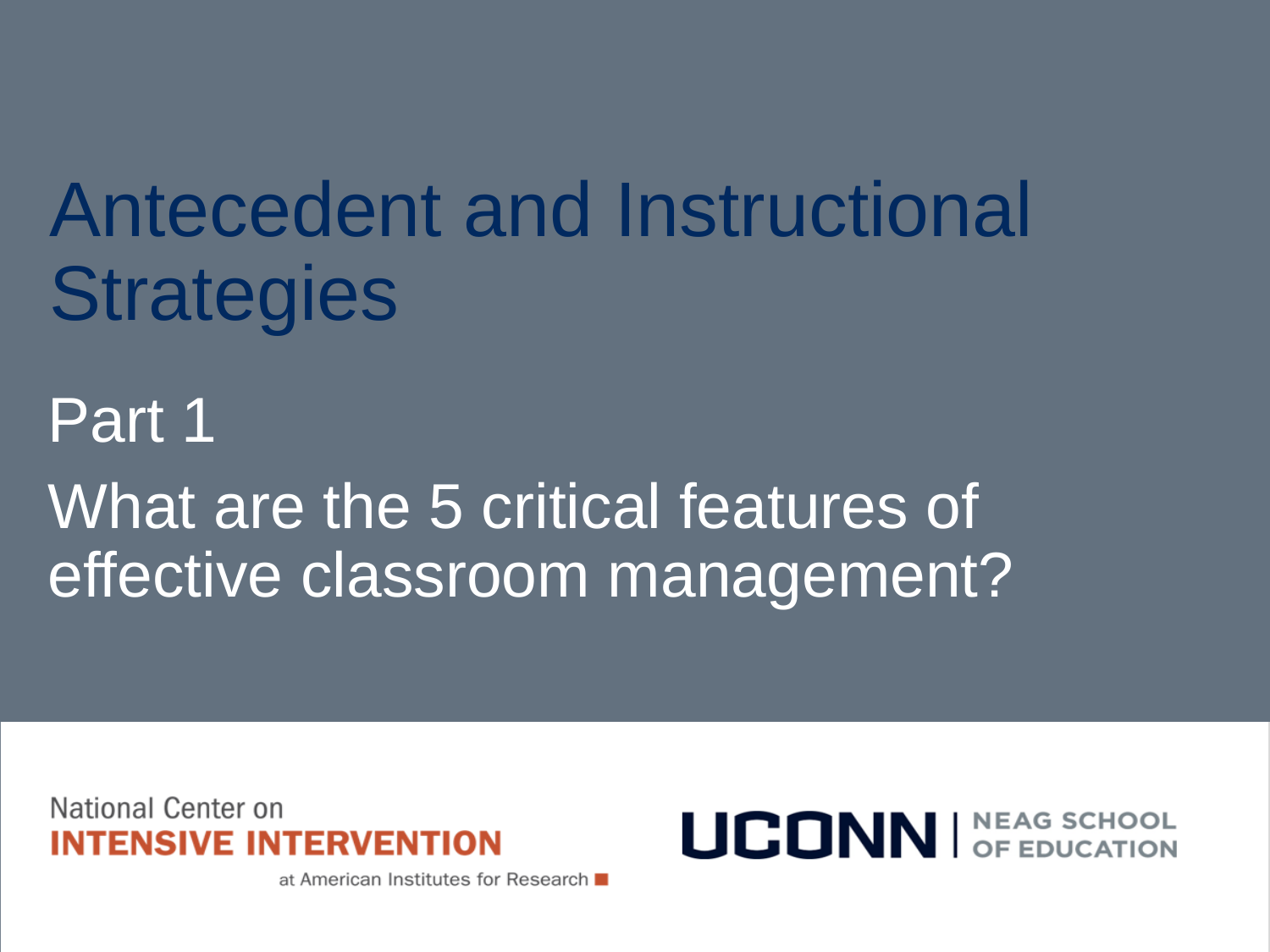

Antecedent and Instructional Strategies
Part 1
What are the 5 critical features of effective classroom management?